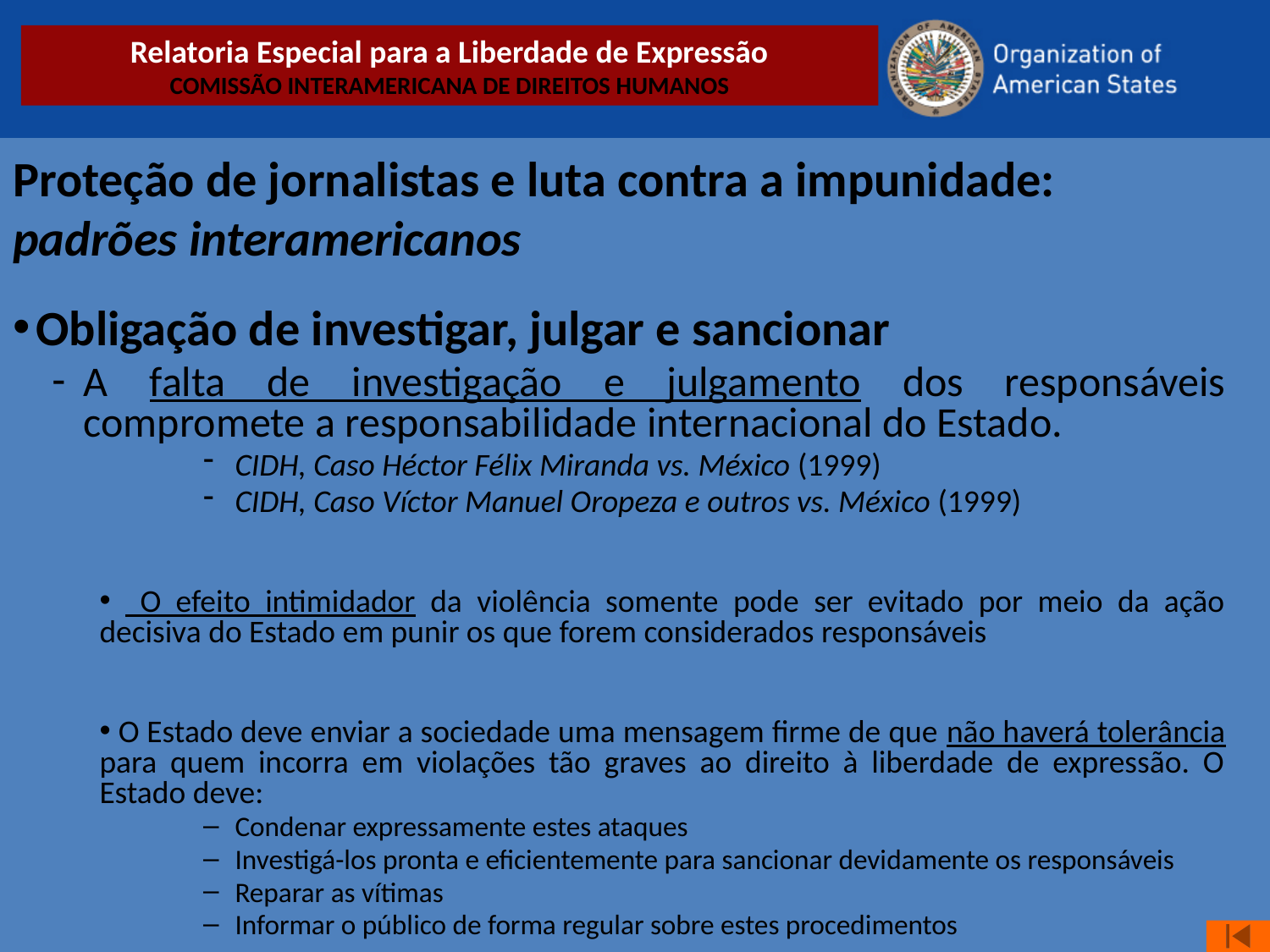

Relatoria Especial para a Liberdade de Expressão
COMISSÃO INTERAMERICANA DE DIREITOS HUMANOS
Proteção de jornalistas e luta contra a impunidade:
padrões interamericanos

Obligação de investigar, julgar e sancionar
A falta de investigação e julgamento dos responsáveis compromete a responsabilidade internacional do Estado.
CIDH, Caso Héctor Félix Miranda vs. México (1999)
CIDH, Caso Víctor Manuel Oropeza e outros vs. México (1999)

  O efeito intimidador da violência somente pode ser evitado por meio da ação decisiva do Estado em punir os que forem considerados responsáveis

 O Estado deve enviar a sociedade uma mensagem firme de que não haverá tolerância para quem incorra em violações tão graves ao direito à liberdade de expressão. O Estado deve:
Condenar expressamente estes ataques
Investigá-los pronta e eficientemente para sancionar devidamente os responsáveis
Reparar as vítimas
Informar o público de forma regular sobre estes procedimentos